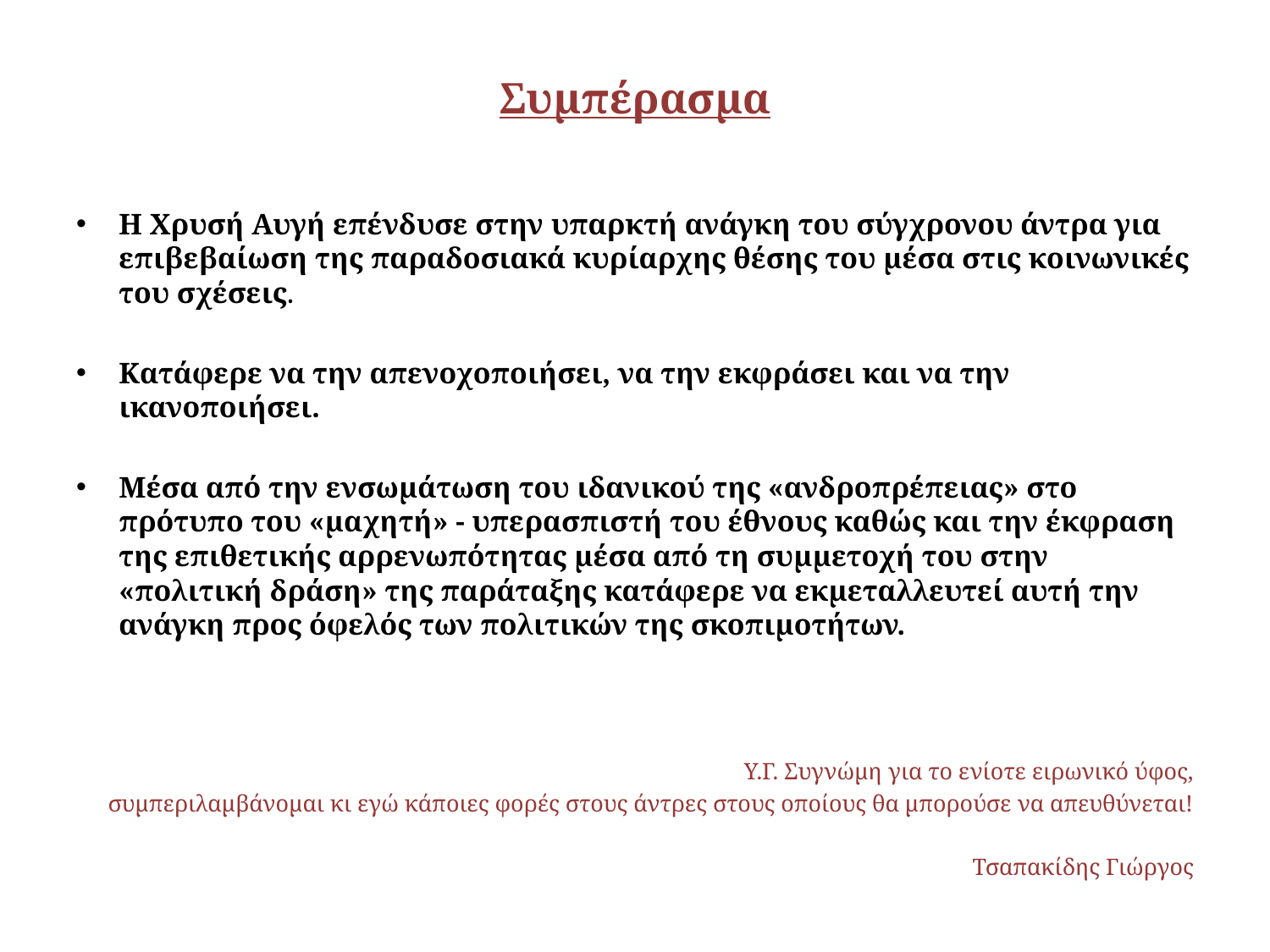

# Συμπέρασμα

Η Χρυσή Αυγή επένδυσε στην υπαρκτή ανάγκη του σύγχρονου άντρα για επιβεβαίωση της παραδοσιακά κυρίαρχης θέσης του μέσα στις κοινωνικές του σχέσεις.

Κατάφερε να την απενοχοποιήσει, να την εκφράσει και να την ικανοποιήσει.

Μέσα από την ενσωμάτωση του ιδανικού της «ανδροπρέπειας» στο πρότυπο του «μαχητή» - υπερασπιστή του έθνους καθώς και την έκφραση  της επιθετικής αρρενωπότητας μέσα από τη συμμετοχή του στην «πολιτική δράση» της παράταξης κατάφερε να εκμεταλλευτεί αυτή την ανάγκη προς όφελός των πολιτικών της σκοπιμοτήτων.

Υ.Γ. Συγνώμη για το ενίοτε ειρωνικό ύφος,
 συμπεριλαμβάνομαι κι εγώ κάποιες φορές στους άντρες στους οποίους θα μπορούσε να απευθύνεται!

Τσαπακίδης Γιώργος